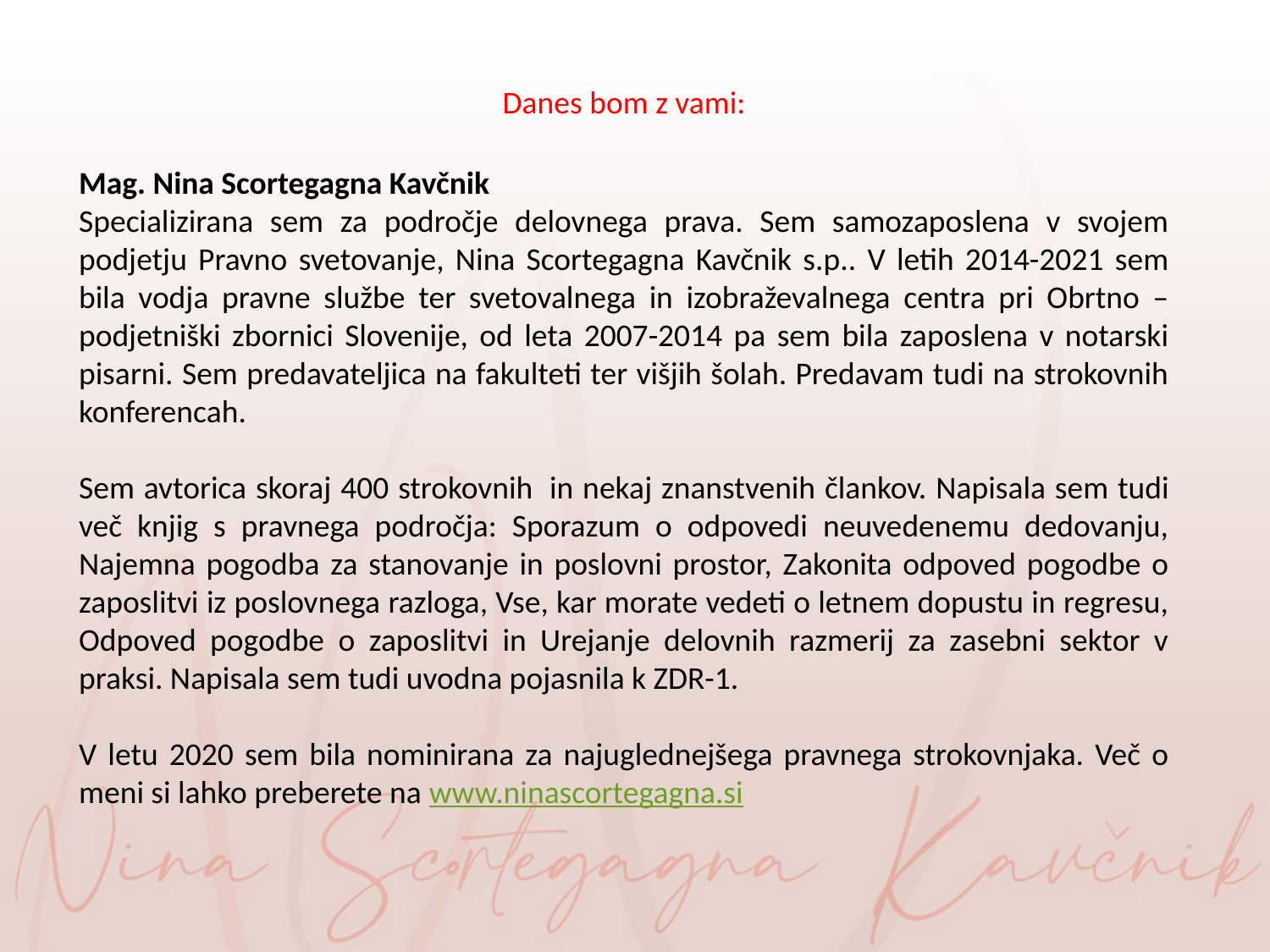

Danes bom z vami:

Mag. Nina Scortegagna Kavčnik
Specializirana sem za področje delovnega prava. Sem samozaposlena v svojem podjetju Pravno svetovanje, Nina Scortegagna Kavčnik s.p.. V letih 2014-2021 sem bila vodja pravne službe ter svetovalnega in izobraževalnega centra pri Obrtno – podjetniški zbornici Slovenije, od leta 2007-2014 pa sem bila zaposlena v notarski pisarni. Sem predavateljica na fakulteti ter višjih šolah. Predavam tudi na strokovnih konferencah.

Sem avtorica skoraj 400 strokovnih  in nekaj znanstvenih člankov. Napisala sem tudi več knjig s pravnega področja: Sporazum o odpovedi neuvedenemu dedovanju, Najemna pogodba za stanovanje in poslovni prostor, Zakonita odpoved pogodbe o zaposlitvi iz poslovnega razloga, Vse, kar morate vedeti o letnem dopustu in regresu, Odpoved pogodbe o zaposlitvi in Urejanje delovnih razmerij za zasebni sektor v praksi. Napisala sem tudi uvodna pojasnila k ZDR-1.

V letu 2020 sem bila nominirana za najuglednejšega pravnega strokovnjaka. Več o meni si lahko preberete na www.ninascortegagna.si